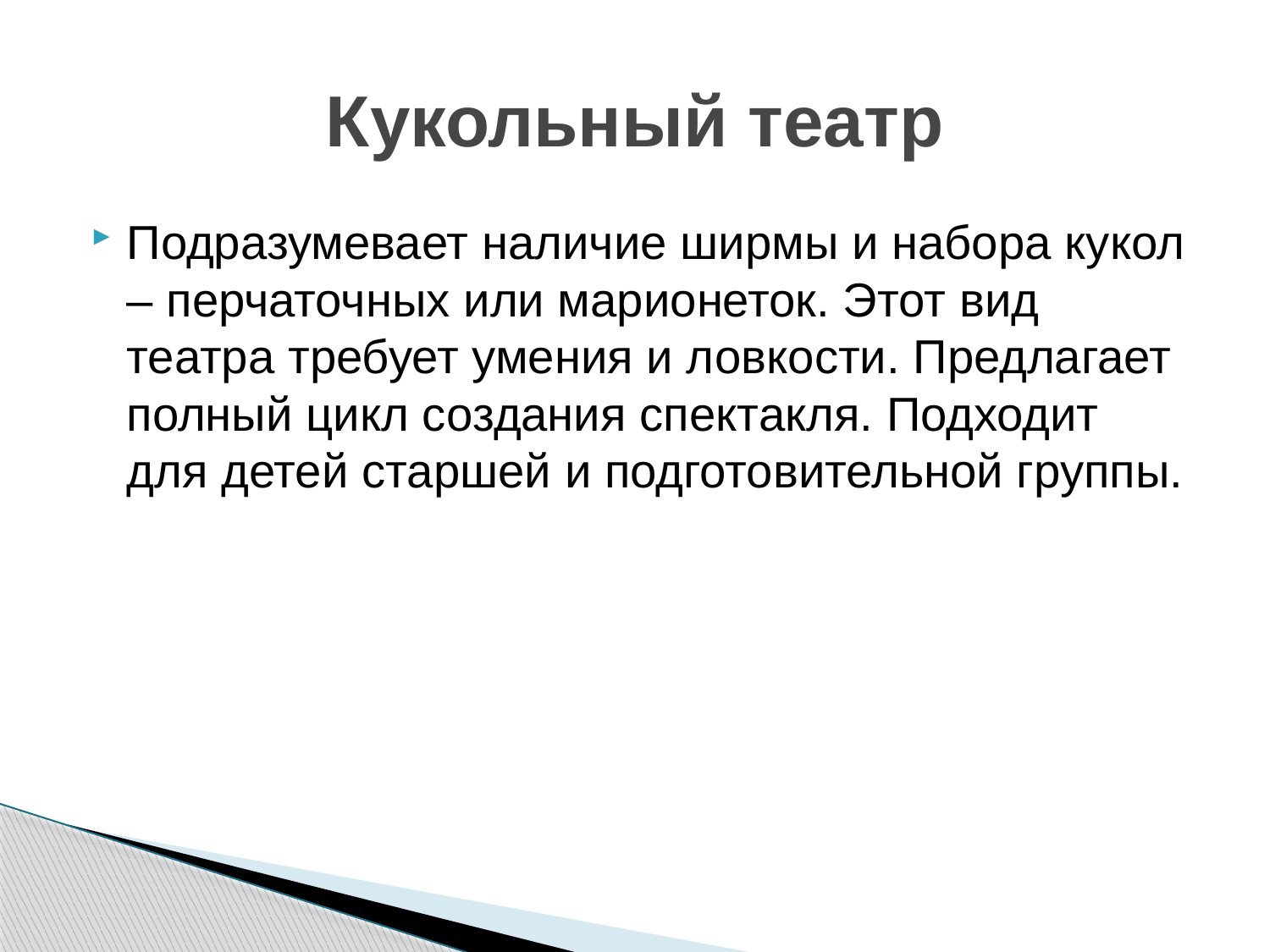

# Кукольный театр
Подразумевает наличие ширмы и набора кукол – перчаточных или марионеток. Этот вид театра требует умения и ловкости. Предлагает полный цикл создания спектакля. Подходит для детей старшей и подготовительной группы.